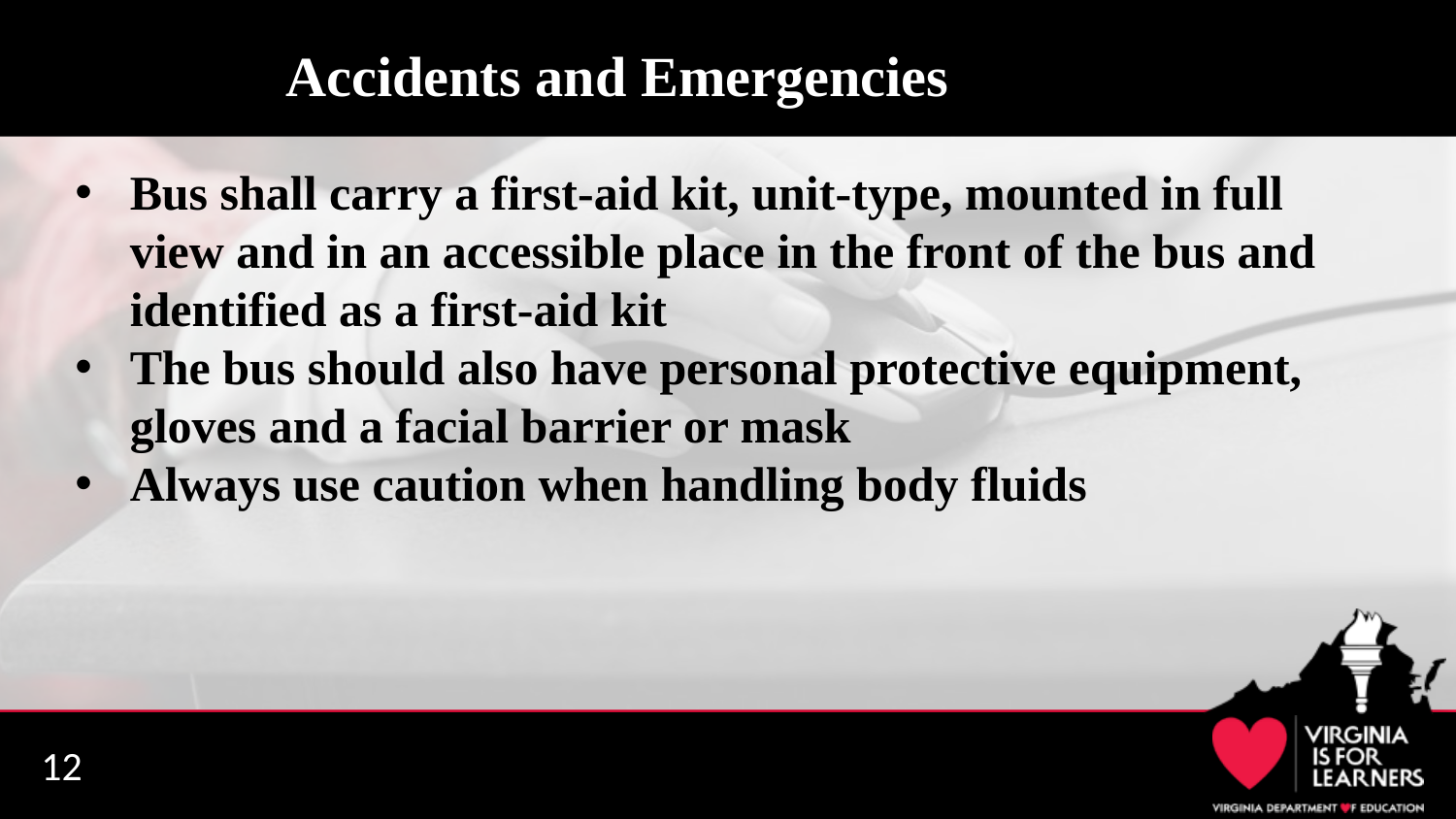

# Accidents and Emergencies
Bus shall carry a first-aid kit, unit-type, mounted in full view and in an accessible place in the front of the bus and identified as a first-aid kit
The bus should also have personal protective equipment, gloves and a facial barrier or mask
Always use caution when handling body fluids